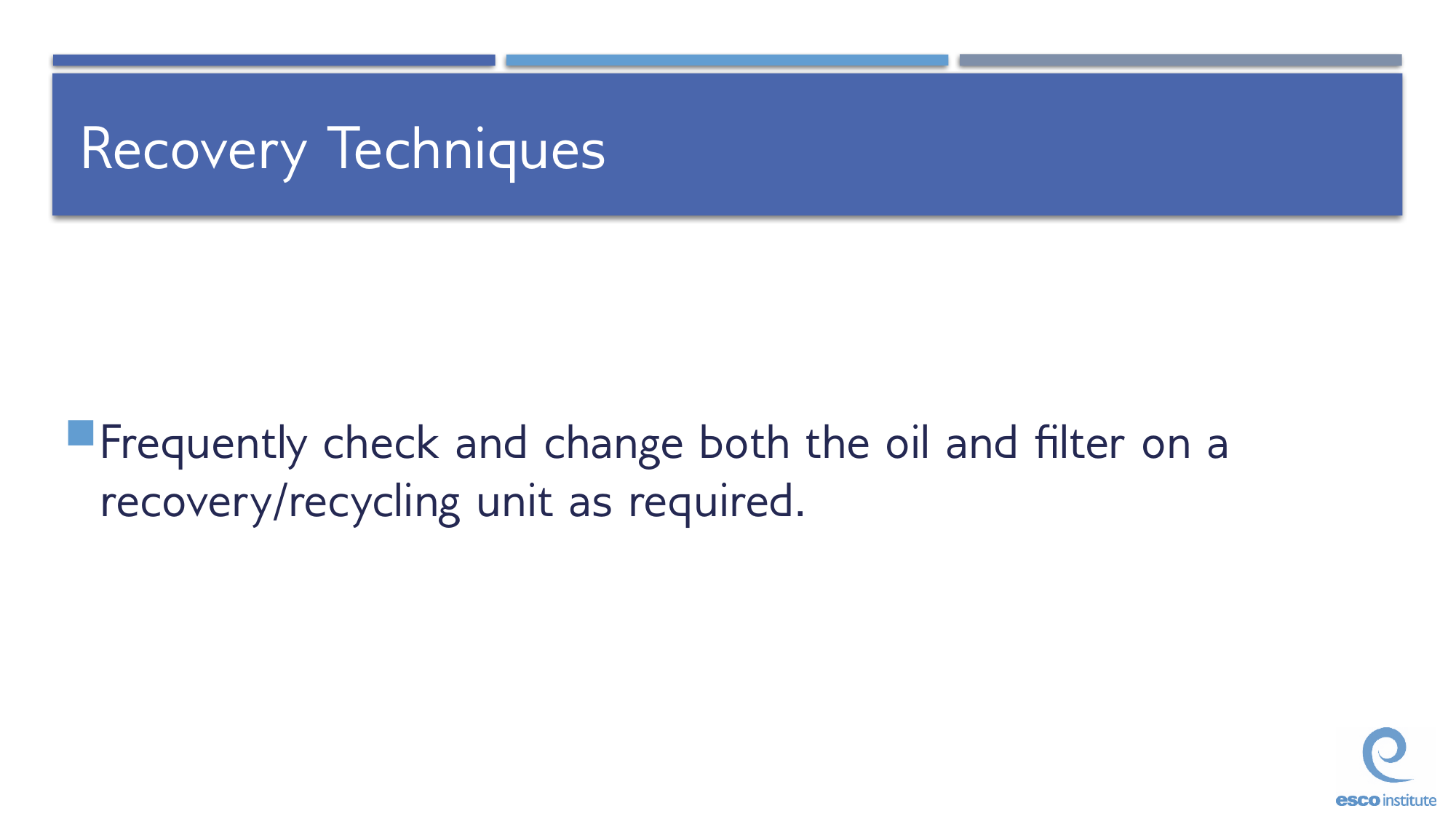

# Recovery Techniques
Frequently check and change both the oil and filter on a recovery/recycling unit as required.